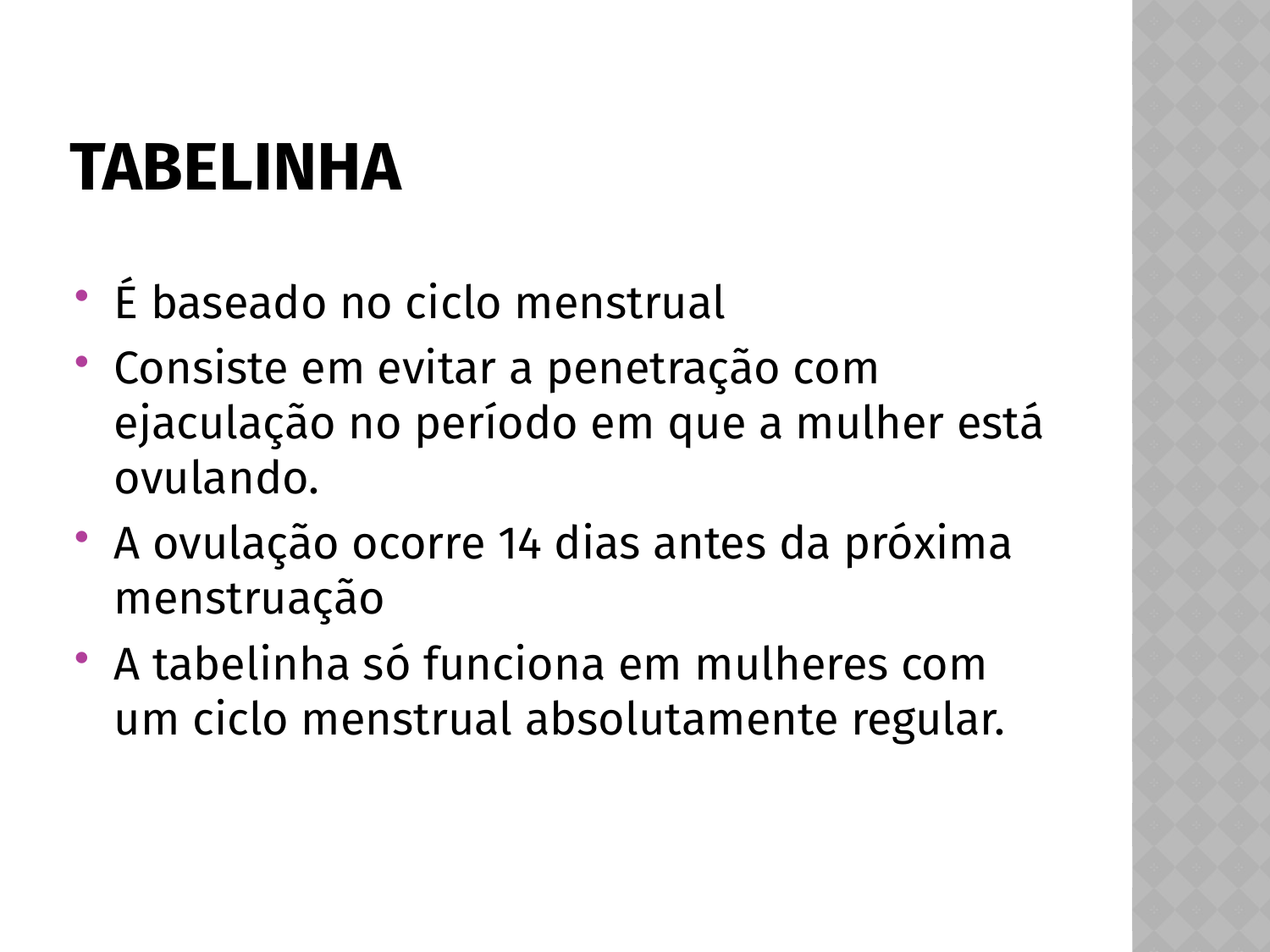

# Tabelinha
É baseado no ciclo menstrual
Consiste em evitar a penetração com ejaculação no período em que a mulher está ovulando.
A ovulação ocorre 14 dias antes da próxima menstruação
A tabelinha só funciona em mulheres com um ciclo menstrual absolutamente regular.